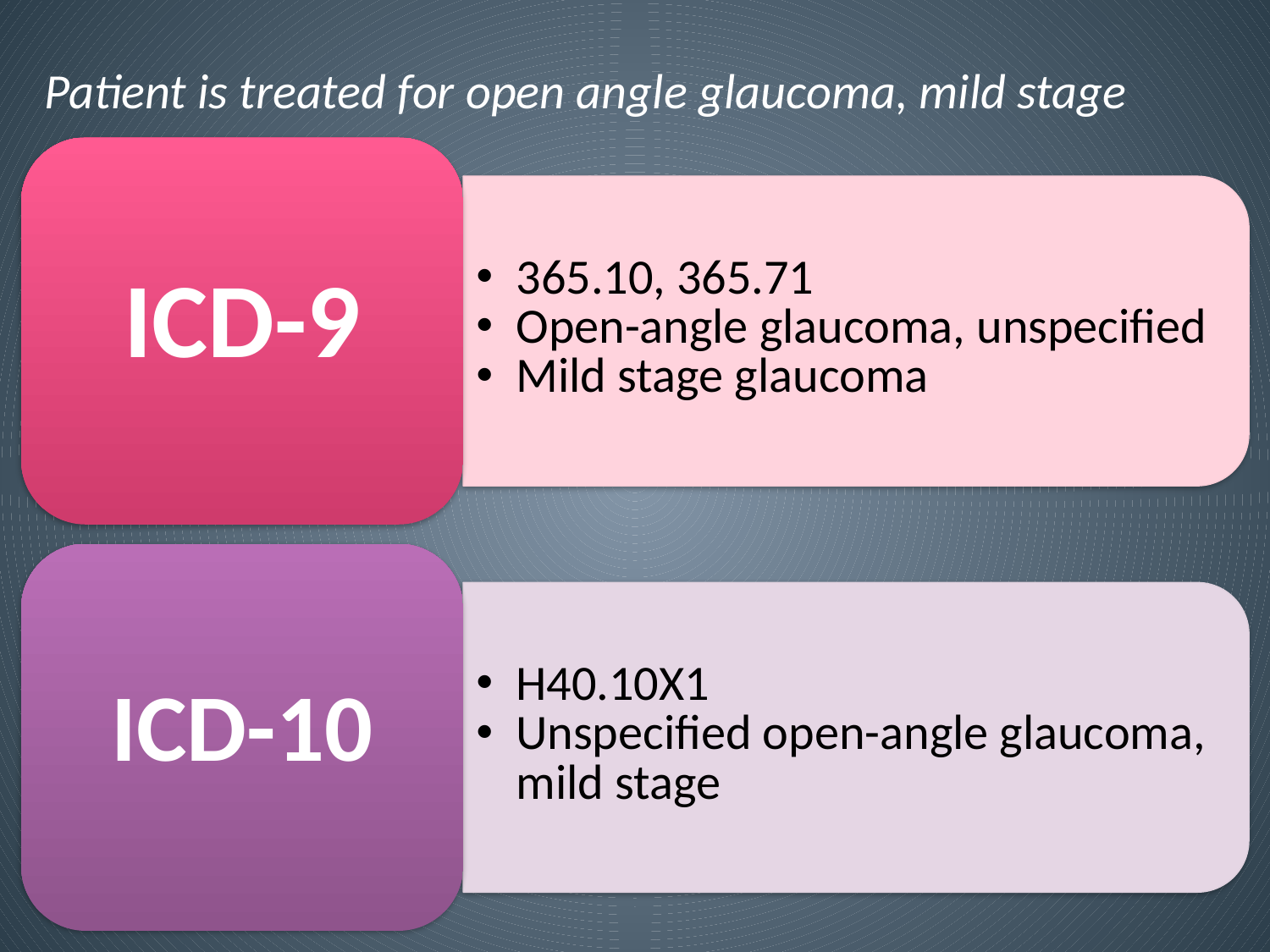

Patient is treated for open angle glaucoma, mild stage
ICD-9
365.10, 365.71
ICD-10
H40.10X1
Open-angle glaucoma, unspecified
Unspecified open-angle glaucoma, mild stage
Mild stage glaucoma